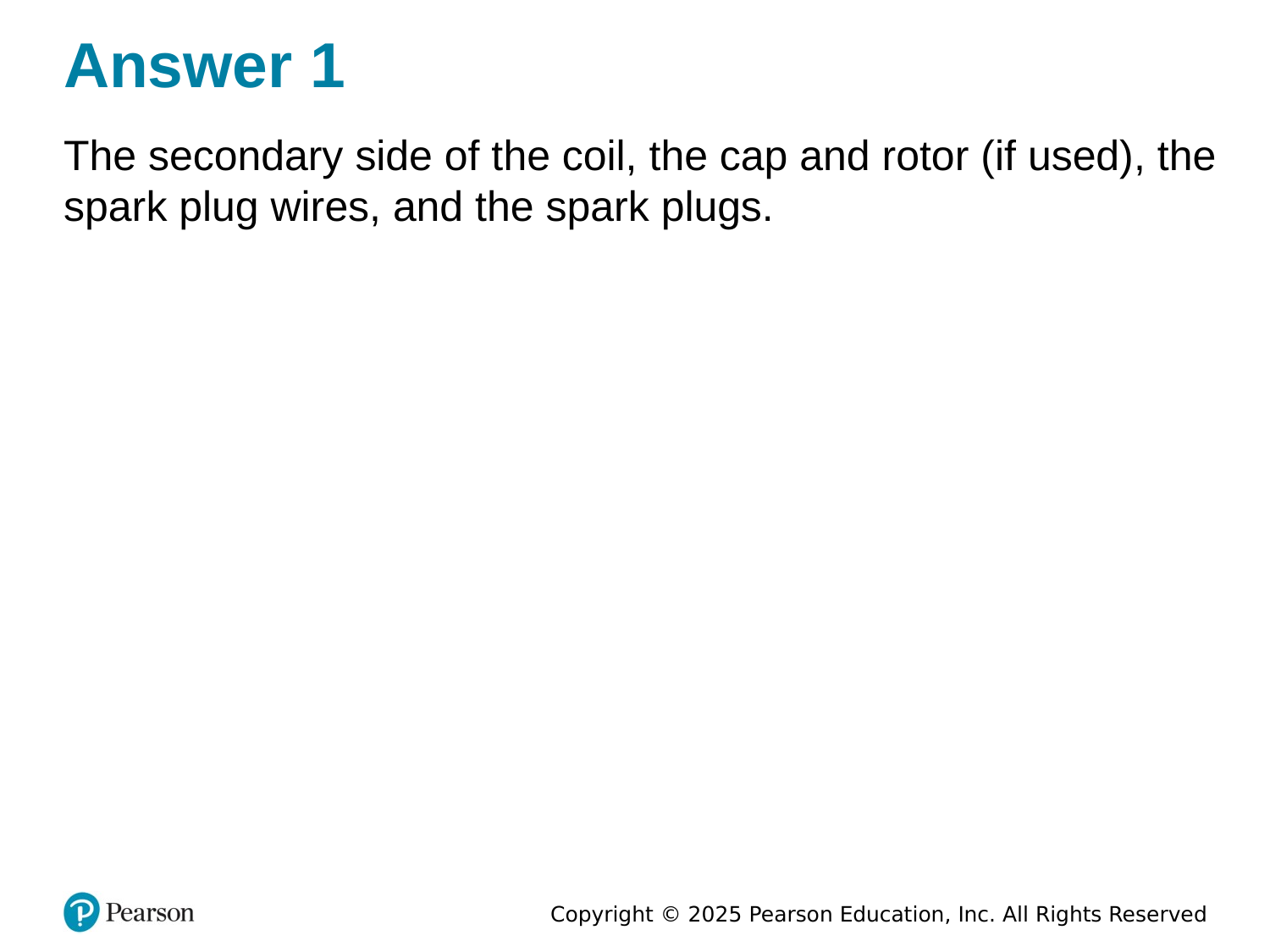

# Answer 1
The secondary side of the coil, the cap and rotor (if used), the spark plug wires, and the spark plugs.